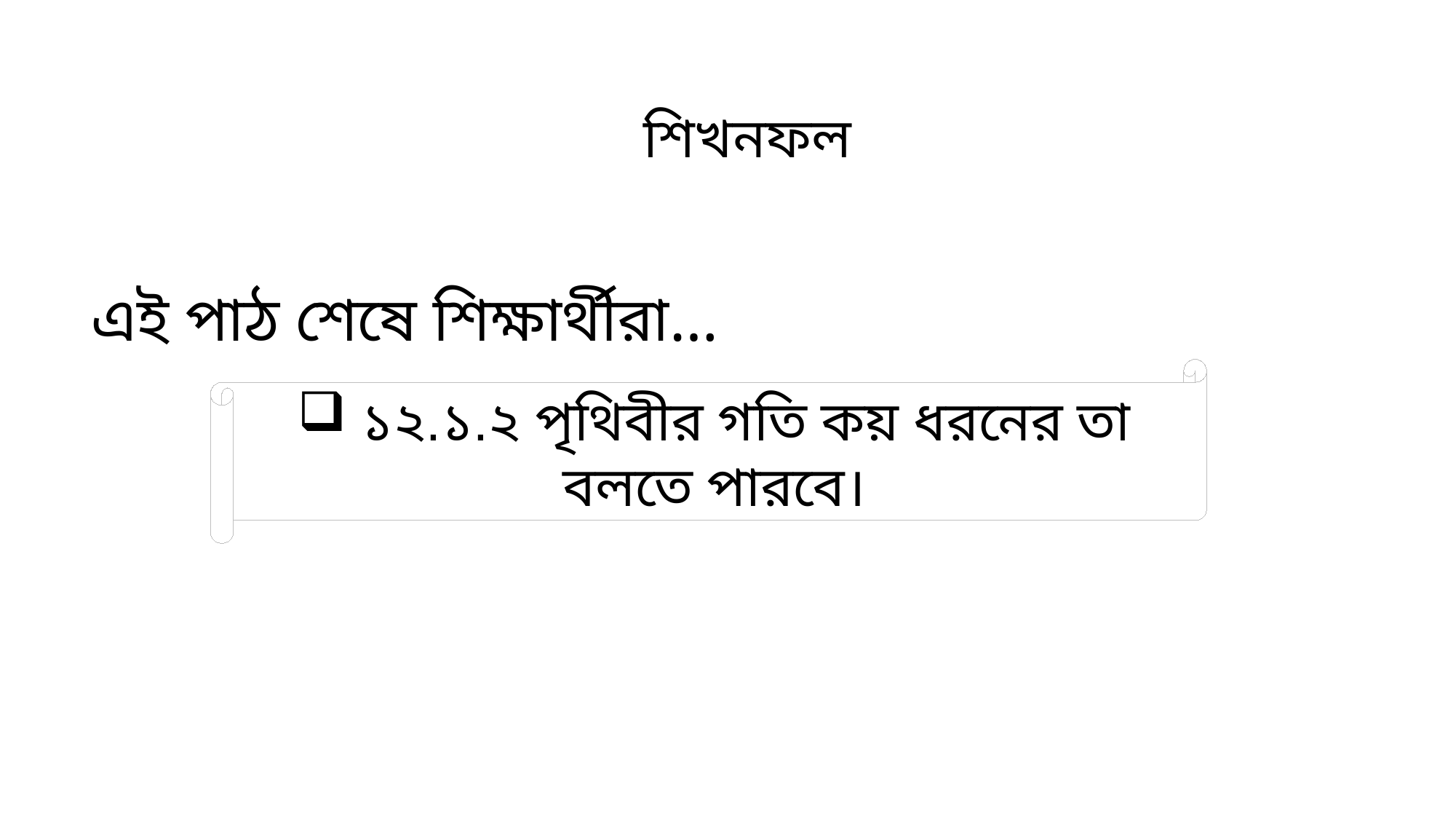

শিখনফল
এই পাঠ শেষে শিক্ষার্থীরা…
 ১২.১.২ পৃথিবীর গতি কয় ধরনের তা বলতে পারবে।